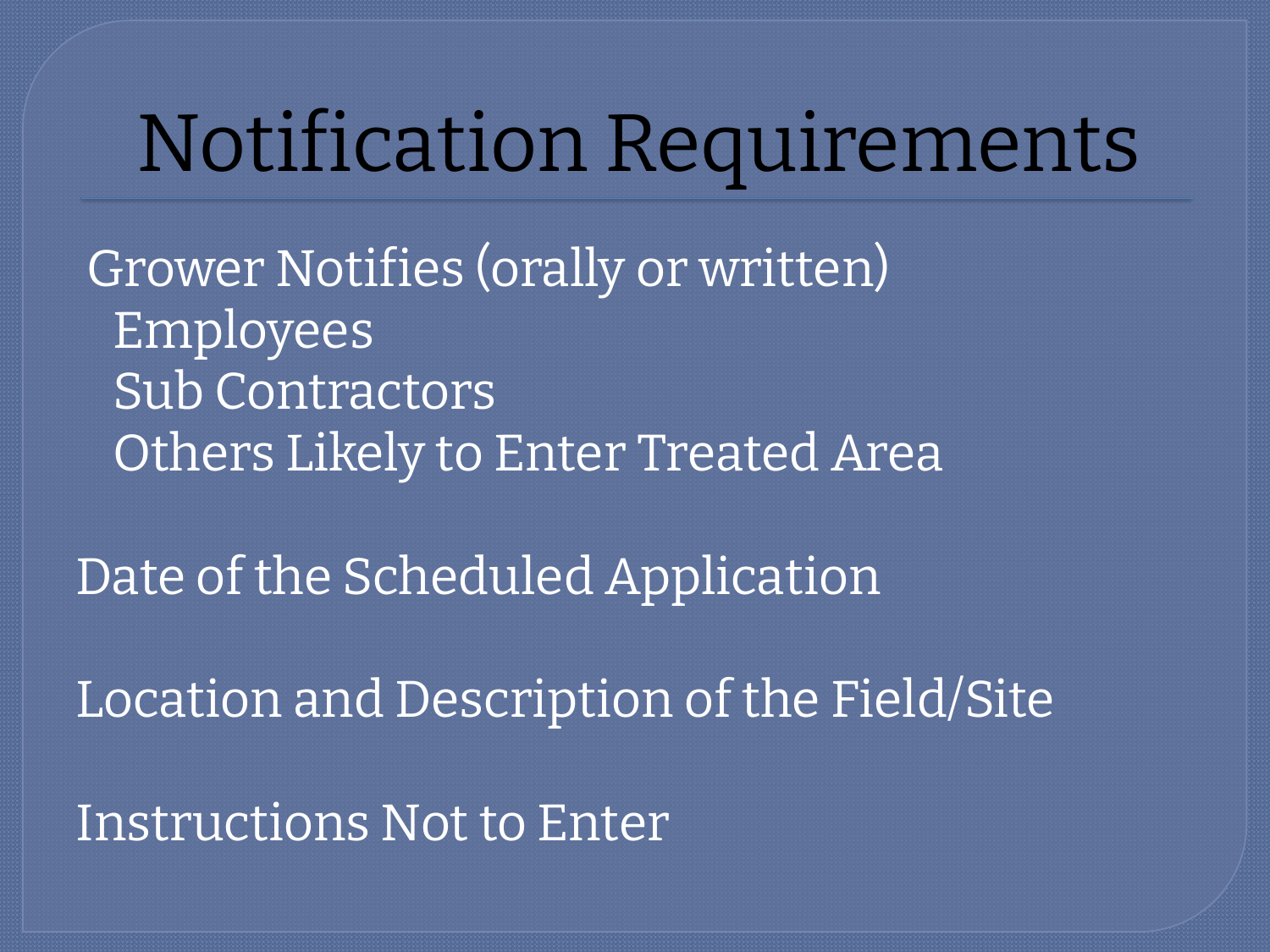

# Notification Requirements
 Grower Notifies (orally or written)
		Employees
		Sub Contractors
		Others Likely to Enter Treated Area

Date of the Scheduled Application

Location and Description of the Field/Site

Instructions Not to Enter